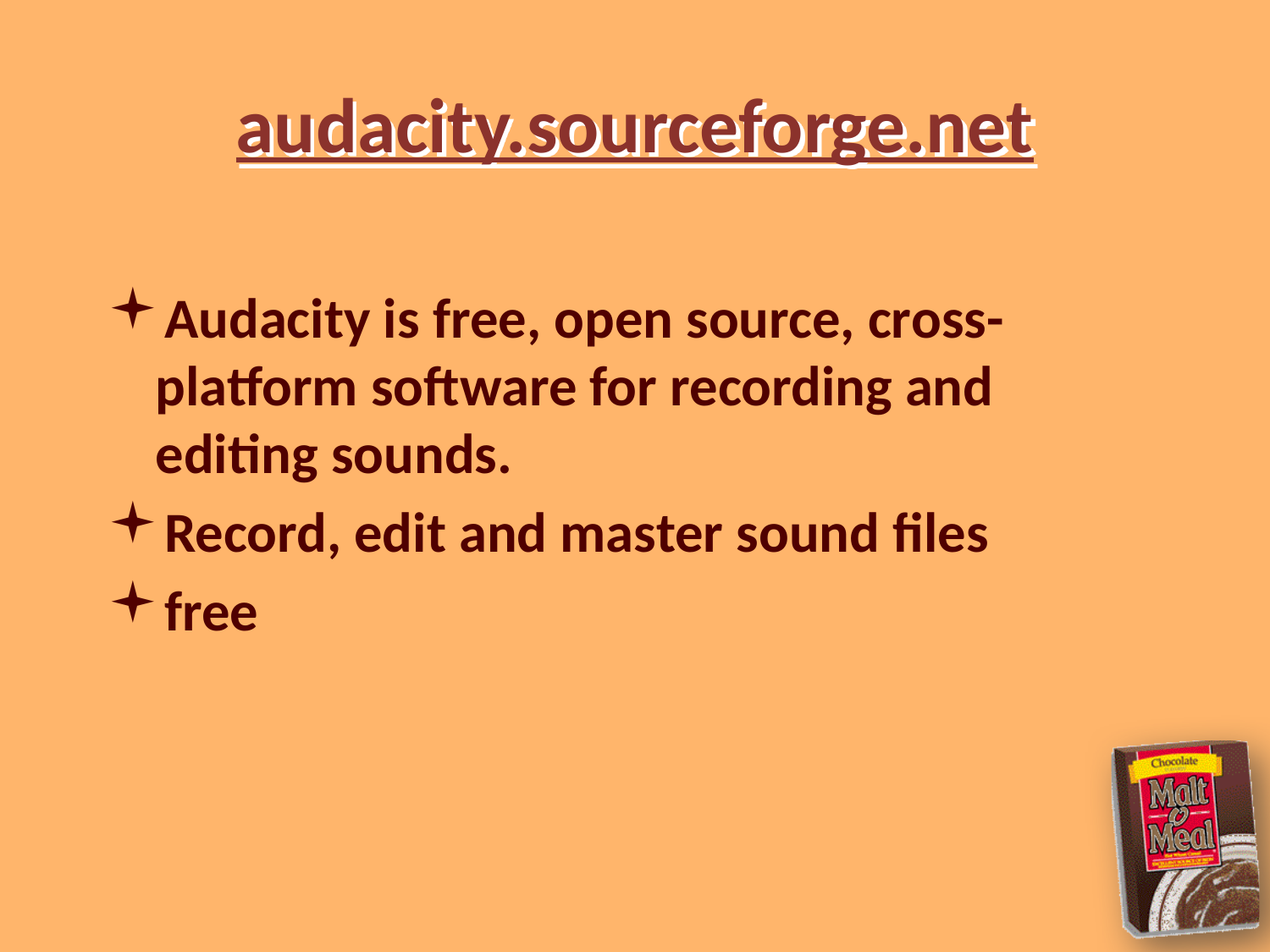

# audacity.sourceforge.net
Audacity is free, open source, cross-platform software for recording and editing sounds.
Record, edit and master sound files
free